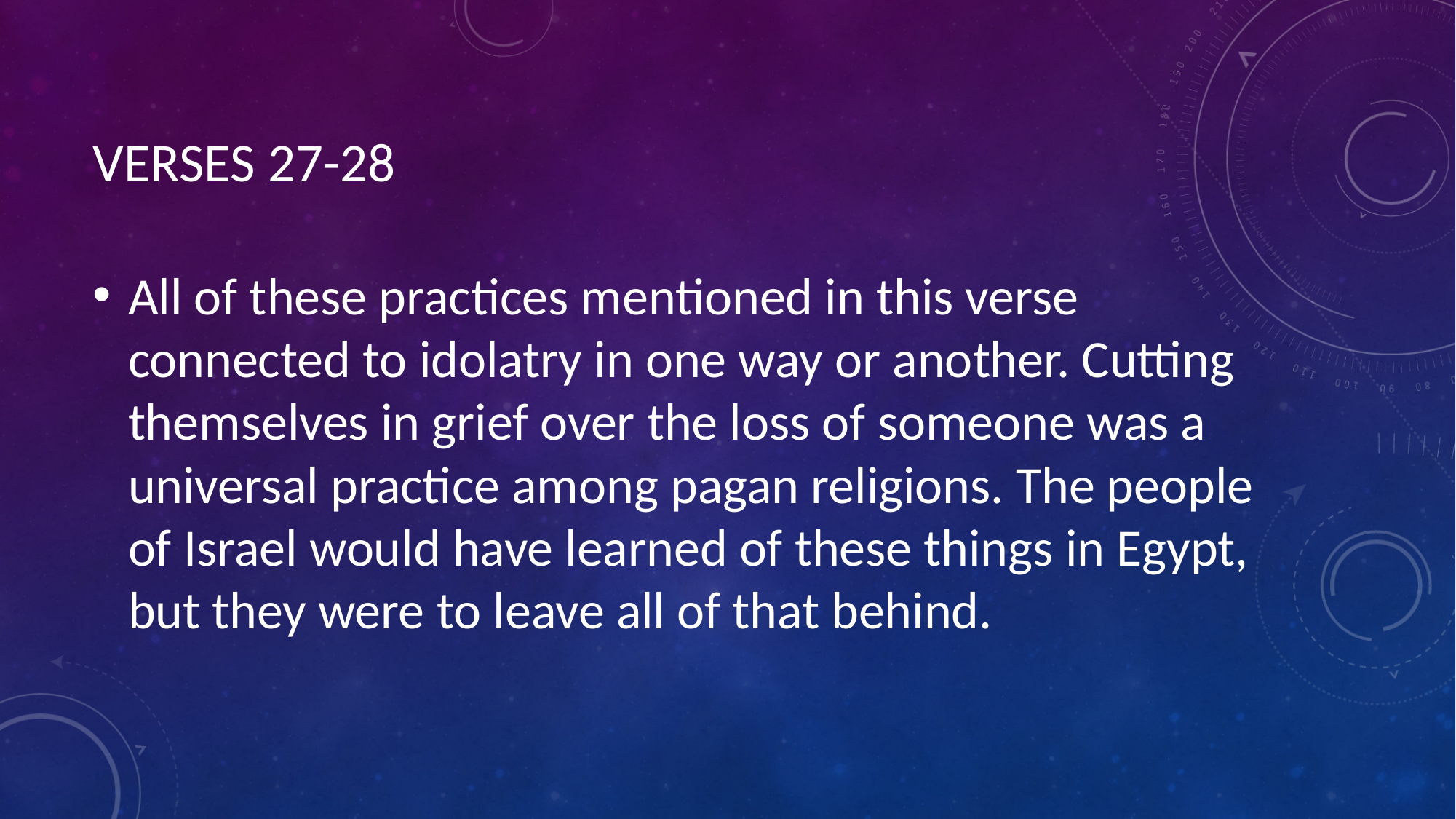

# Verses 27-28
All of these practices mentioned in this verse connected to idolatry in one way or another. Cutting themselves in grief over the loss of someone was a universal practice among pagan religions. The people of Israel would have learned of these things in Egypt, but they were to leave all of that behind.